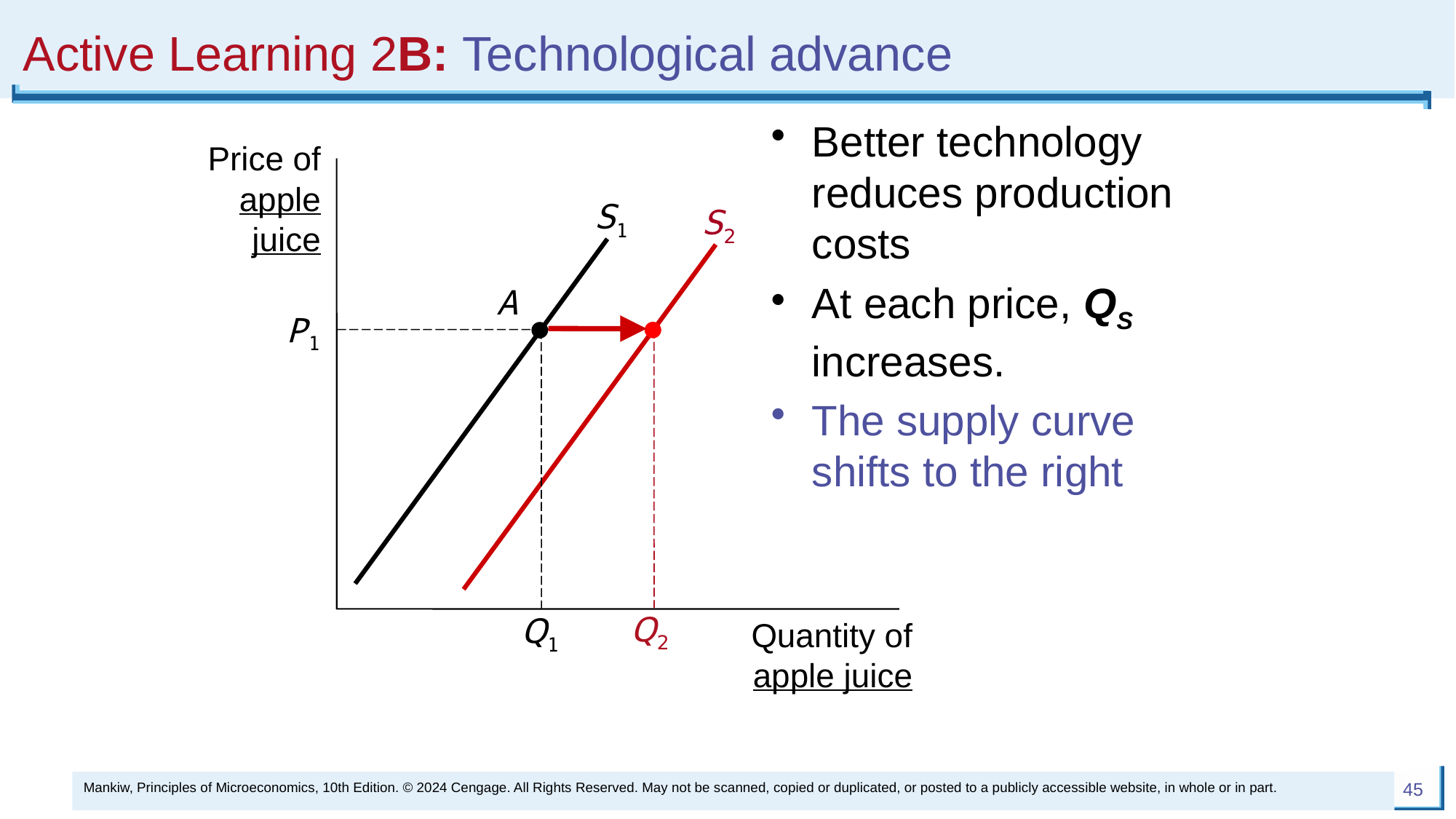

# Active Learning 2B: Technological advance
Better technology reduces production costs
At each price, QS increases.
The supply curve shifts to the right

Price of apple juice

S1
S2

A

P1

Q2

Q1
Quantity of apple juice
Mankiw, Principles of Microeconomics, 10th Edition. © 2024 Cengage. All Rights Reserved. May not be scanned, copied or duplicated, or posted to a publicly accessible website, in whole or in part.
45